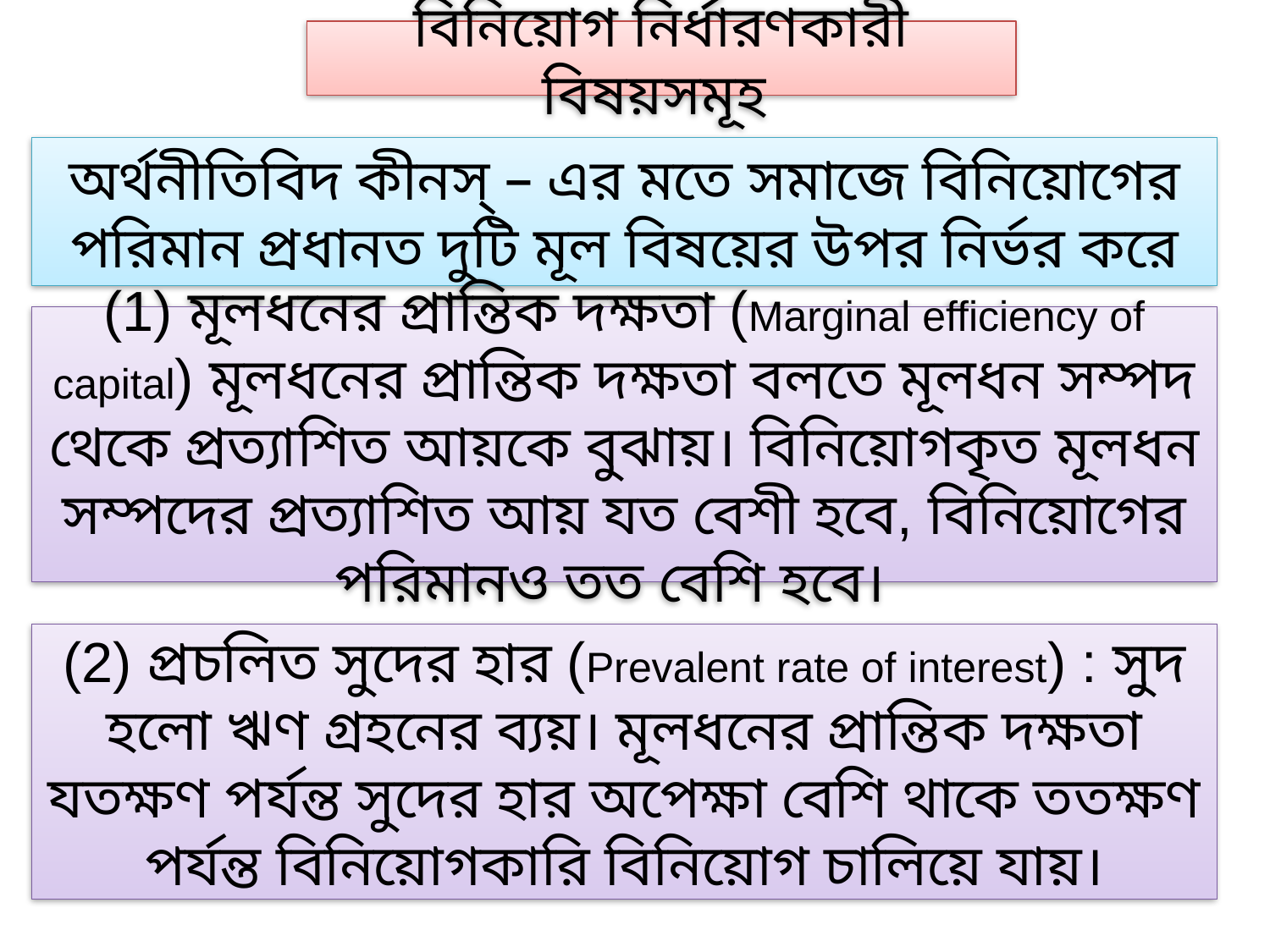

বিনিয়োগ নির্ধারণকারী বিষয়সমূহ
অর্থনীতিবিদ কীনস্ – এর মতে সমাজে বিনিয়োগের পরিমান প্রধানত দুটি মূল বিষয়ের উপর নির্ভর করে
(1) মূলধনের প্রান্তিক দক্ষতা (Marginal efficiency of capital) মূলধনের প্রান্তিক দক্ষতা বলতে মূলধন সম্পদ থেকে প্রত্যাশিত আয়কে বুঝায়। বিনিয়োগকৃত মূলধন সম্পদের প্রত্যাশিত আয় যত বেশী হবে, বিনিয়োগের পরিমানও তত বেশি হবে।
(2) প্রচলিত সুদের হার (Prevalent rate of interest) : সুদ হলো ঋণ গ্রহনের ব্যয়। মূলধনের প্রান্তিক দক্ষতা যতক্ষণ পর্যন্ত সুদের হার অপেক্ষা বেশি থাকে ততক্ষণ পর্যন্ত বিনিয়োগকারি বিনিয়োগ চালিয়ে যায়।